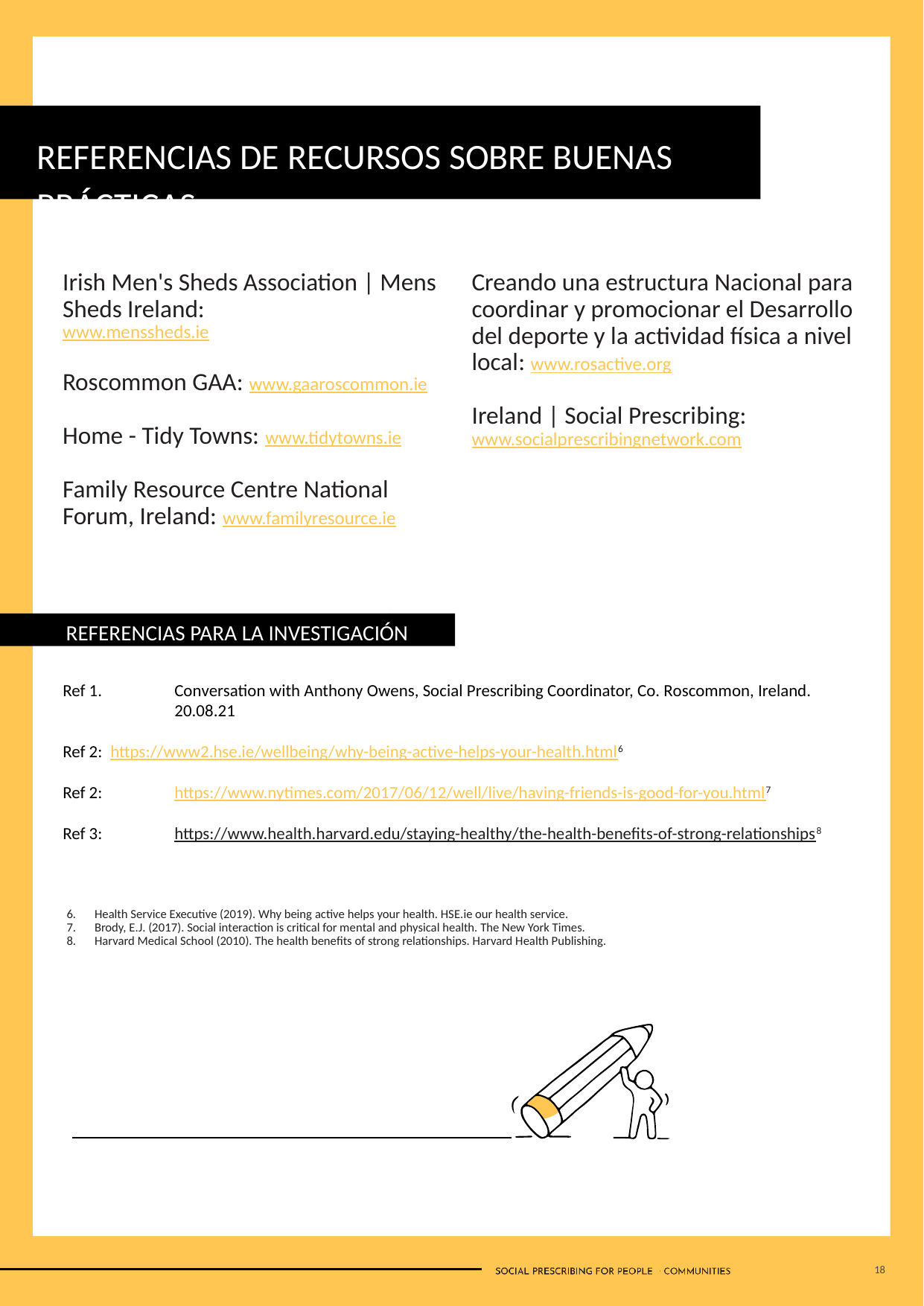

REFERENCIAS DE RECURSOS SOBRE BUENAS PRÁCTICAS
Irish Men's Sheds Association | Mens Sheds Ireland:
www.menssheds.ie

Roscommon GAA: www.gaaroscommon.ie

Home - Tidy Towns: www.tidytowns.ie

Family Resource Centre National Forum, Ireland: www.familyresource.ie

Roscommon Sports Partnership | Creando una estructura Nacional para coordinar y promocionar el Desarrollo del deporte y la actividad física a nivel local: www.rosactive.org

Ireland | Social Prescribing: www.socialprescribingnetwork.com

REFERENCIAS PARA LA INVESTIGACIÓN
Ref 1. 	Conversation with Anthony Owens, Social Prescribing Coordinator, Co. Roscommon, Ireland.
	20.08.21

Ref 2:  https://www2.hse.ie/wellbeing/why-being-active-helps-your-health.html6

Ref 2: 	https://www.nytimes.com/2017/06/12/well/live/having-friends-is-good-for-you.html7

Ref 3: 	https://www.health.harvard.edu/staying-healthy/the-health-benefits-of-strong-relationships8

Health Service Executive (2019). Why being active helps your health. HSE.ie our health service.
Brody, E.J. (2017). Social interaction is critical for mental and physical health. The New York Times.
Harvard Medical School (2010). The health benefits of strong relationships. Harvard Health Publishing.

18